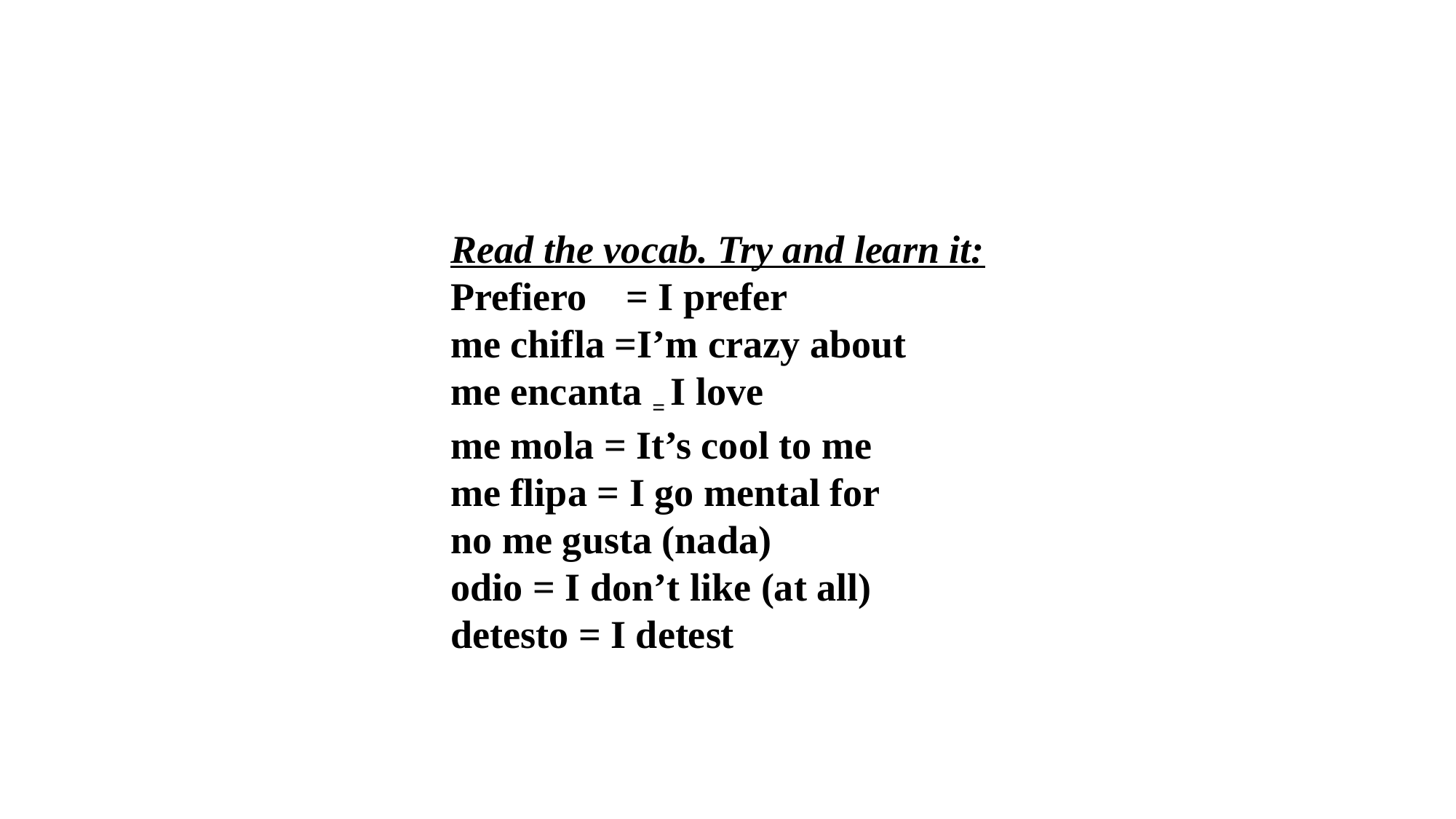

Read the vocab. Try and learn it:
Prefiero    = I prefer
me chifla =I’m crazy about
me encanta = I love
me mola = It’s cool to me
me flipa = I go mental for
no me gusta (nada)
odio = I don’t like (at all)
detesto = I detest